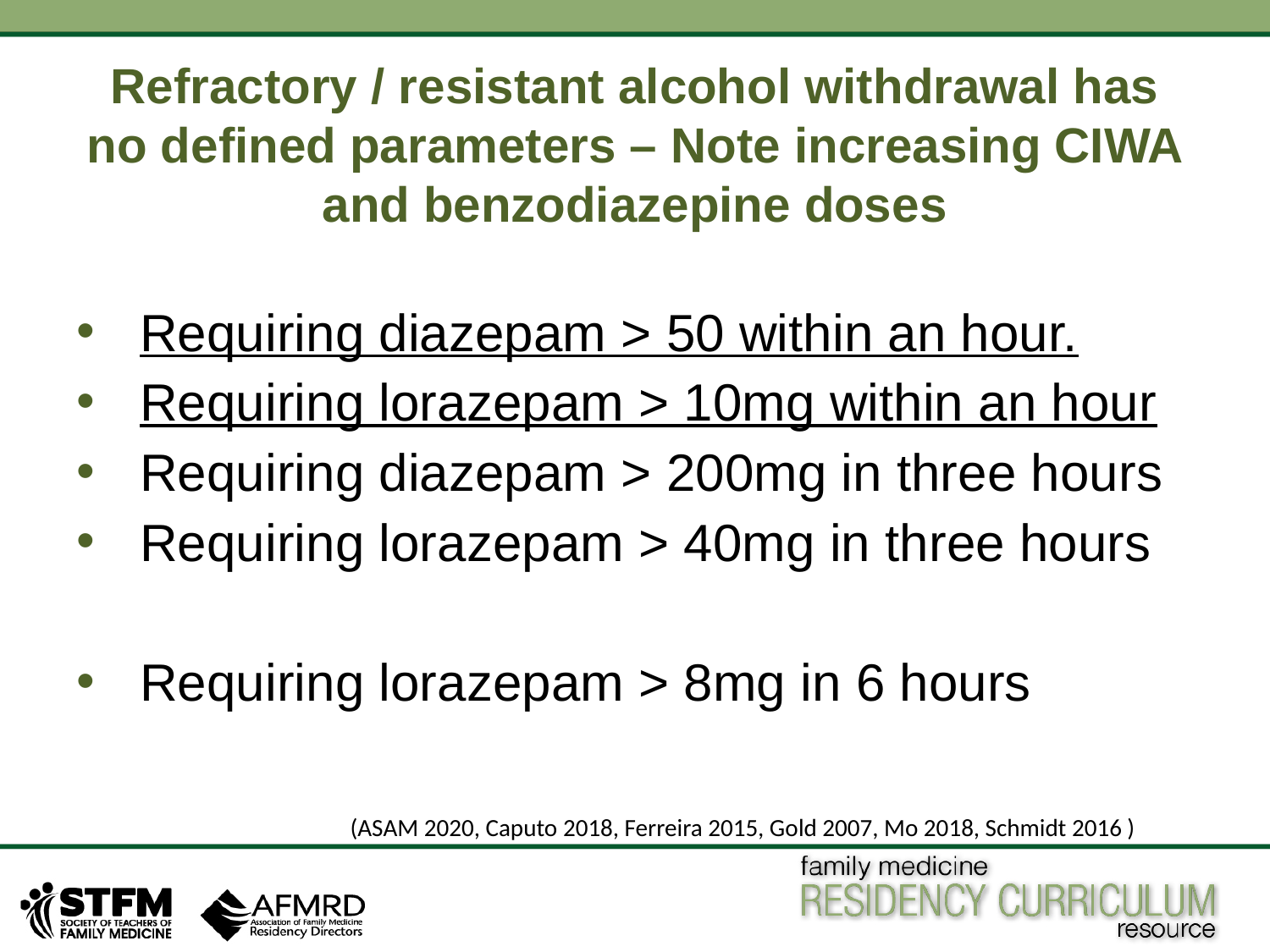

# Refractory / resistant alcohol withdrawal has no defined parameters – Note increasing CIWA and benzodiazepine doses

Requiring diazepam > 50 within an hour.
Requiring lorazepam > 10mg within an hour
Requiring diazepam > 200mg in three hours
Requiring lorazepam > 40mg in three hours

Requiring lorazepam > 8mg in 6 hours

(ASAM 2020, Caputo 2018, Ferreira 2015, Gold 2007, Mo 2018, Schmidt 2016 )